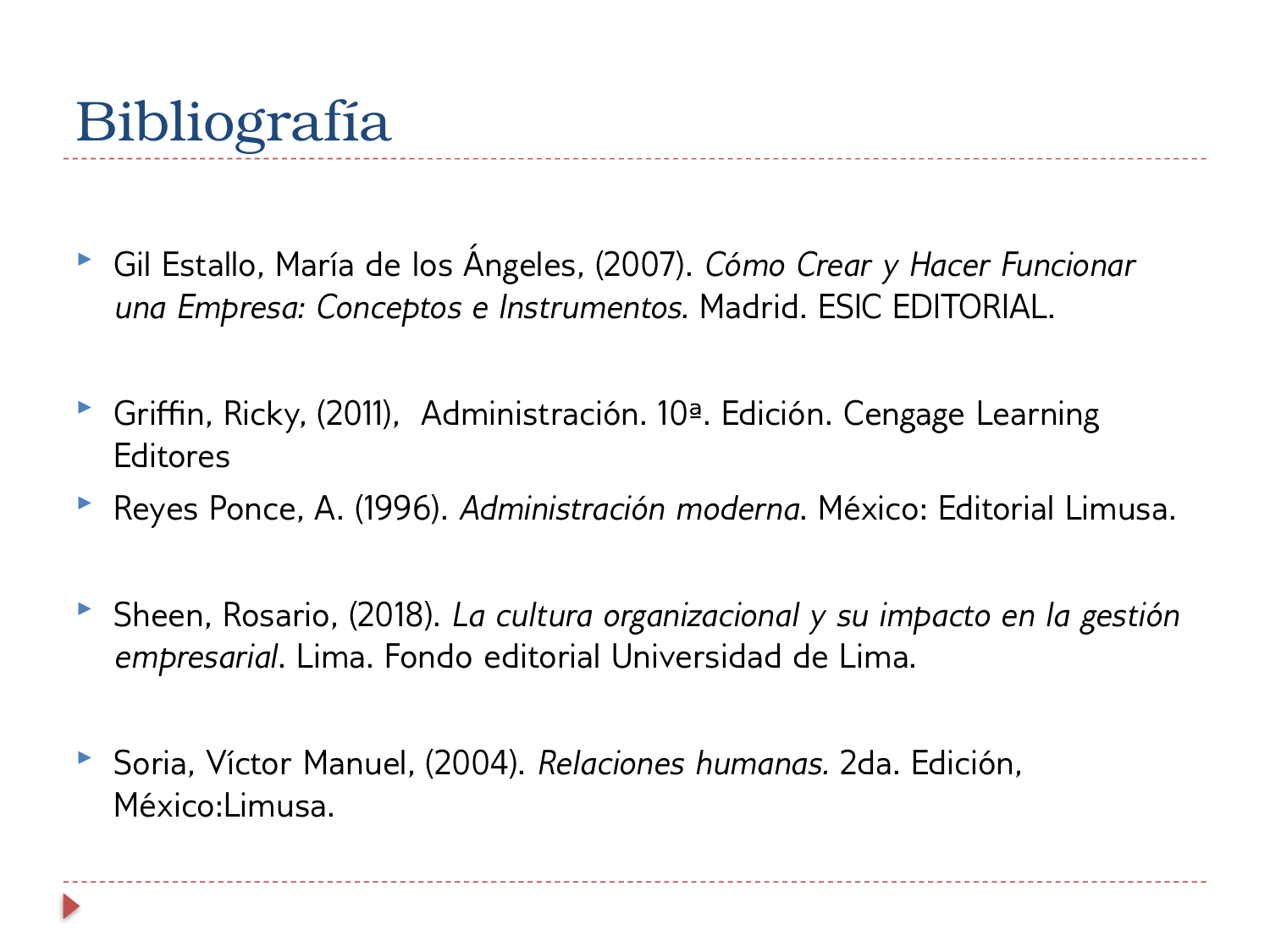

# Bibliografía

Gil Estallo, María de los Ángeles, (2007). Cómo Crear y Hacer Funcionar una Empresa: Conceptos e Instrumentos. Madrid. ESIC EDITORIAL.

Griffin, Ricky, (2011),  Administración. 10ª. Edición. Cengage Learning Editores
Reyes Ponce, A. (1996). Administración moderna. México: Editorial Limusa.

Sheen, Rosario, (2018). La cultura organizacional y su impacto en la gestión empresarial. Lima. Fondo editorial Universidad de Lima.

Soria, Víctor Manuel, (2004). Relaciones humanas. 2da. Edición, México:Limusa.